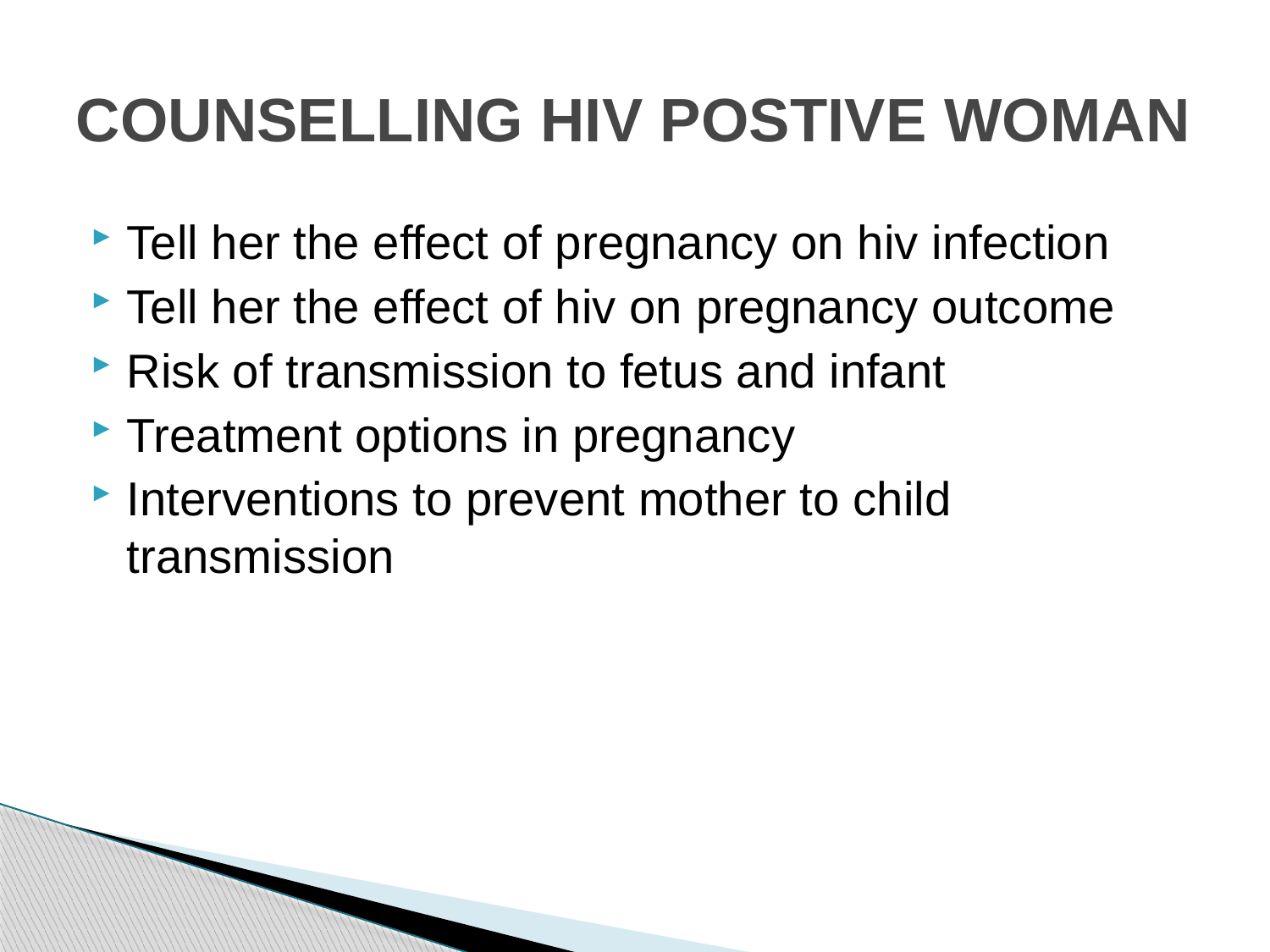

# COUNSELLING HIV POSTIVE WOMAN
Tell her the effect of pregnancy on hiv infection
Tell her the effect of hiv on pregnancy outcome
Risk of transmission to fetus and infant
Treatment options in pregnancy
Interventions to prevent mother to child transmission